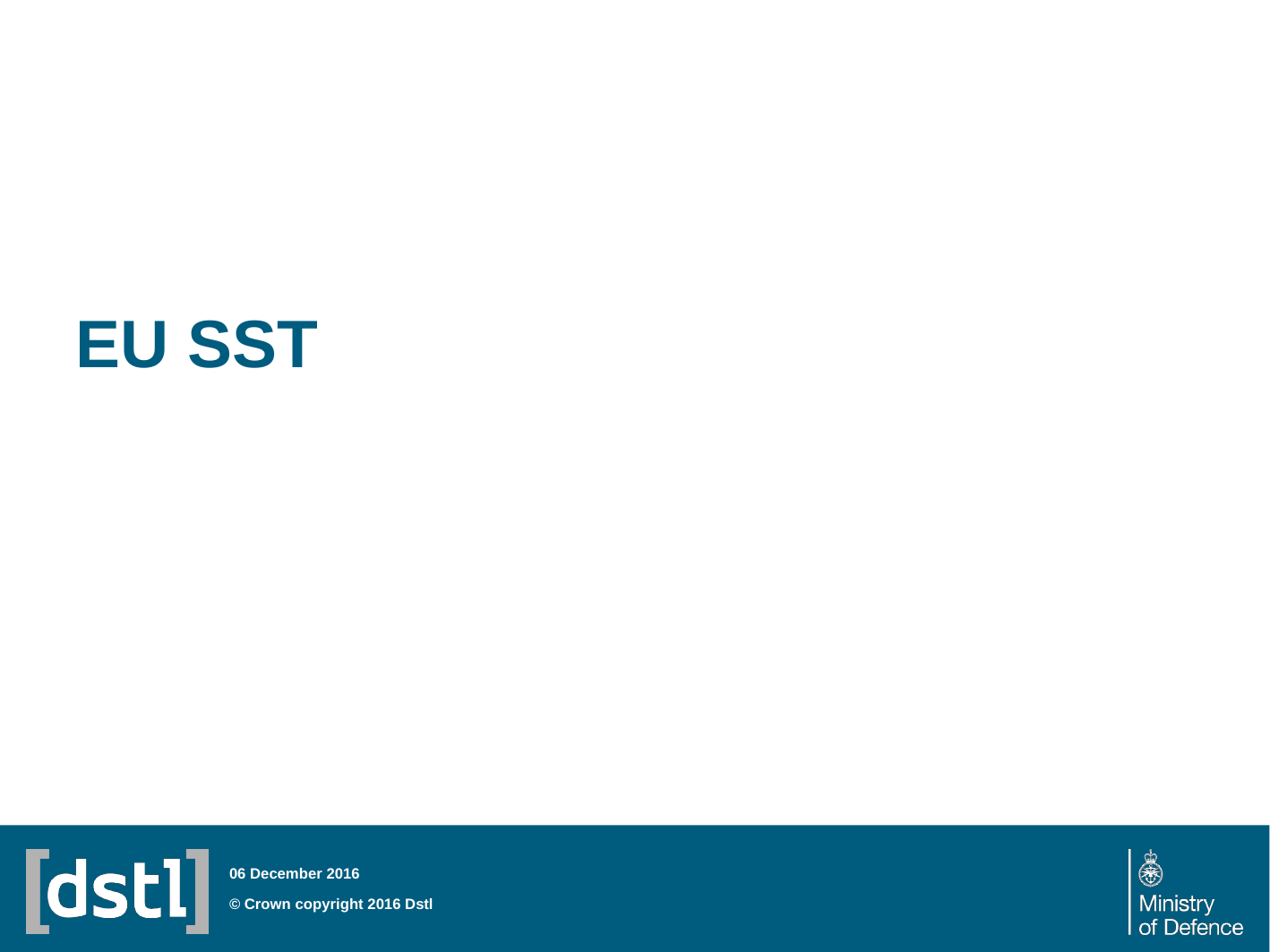

# EU SST

06 December 2016
© Crown copyright 2016 Dstl